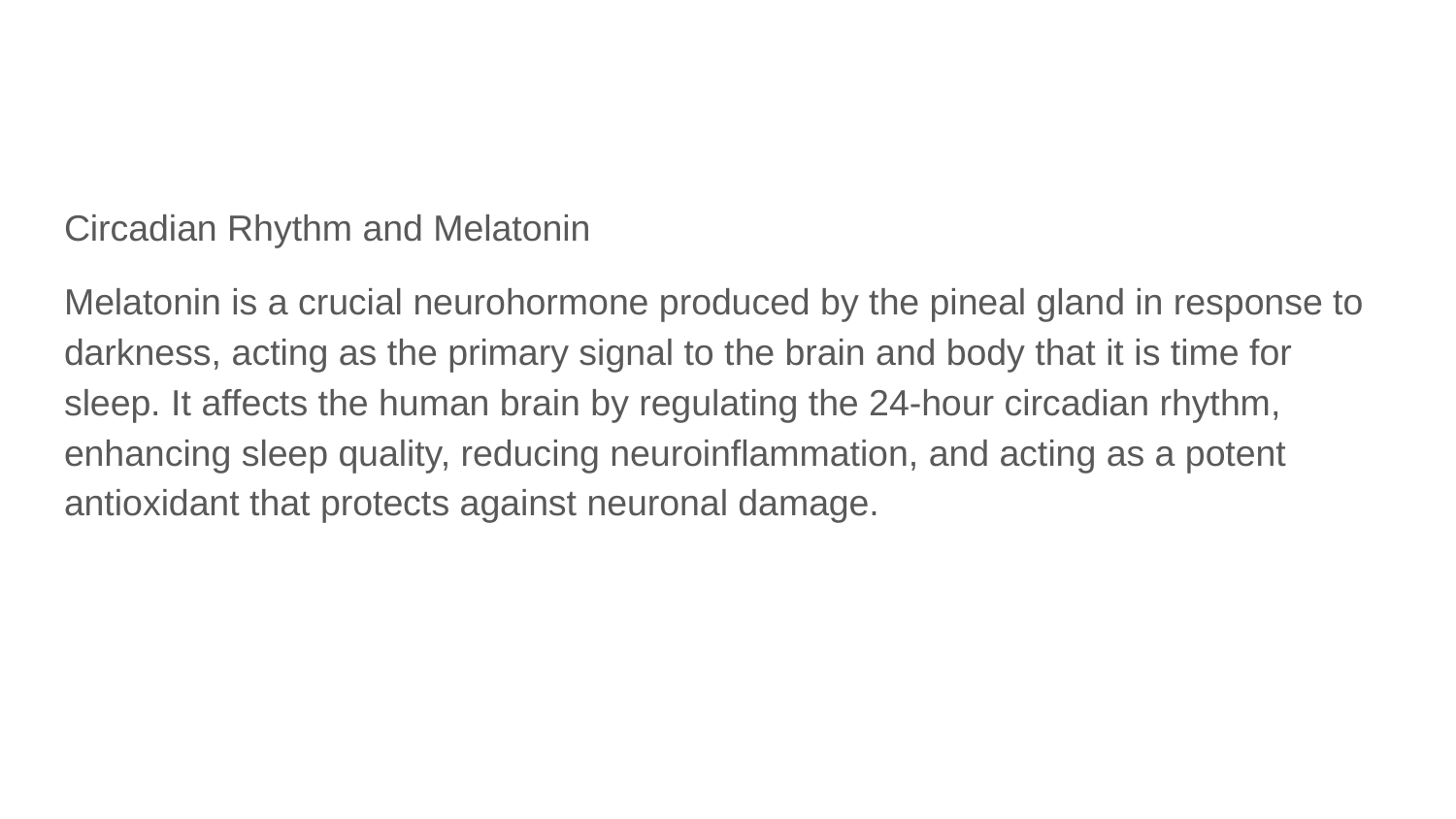

Circadian Rhythm and Melatonin
Melatonin is a crucial neurohormone produced by the pineal gland in response to darkness, acting as the primary signal to the brain and body that it is time for sleep. It affects the human brain by regulating the 24-hour circadian rhythm, enhancing sleep quality, reducing neuroinflammation, and acting as a potent antioxidant that protects against neuronal damage.